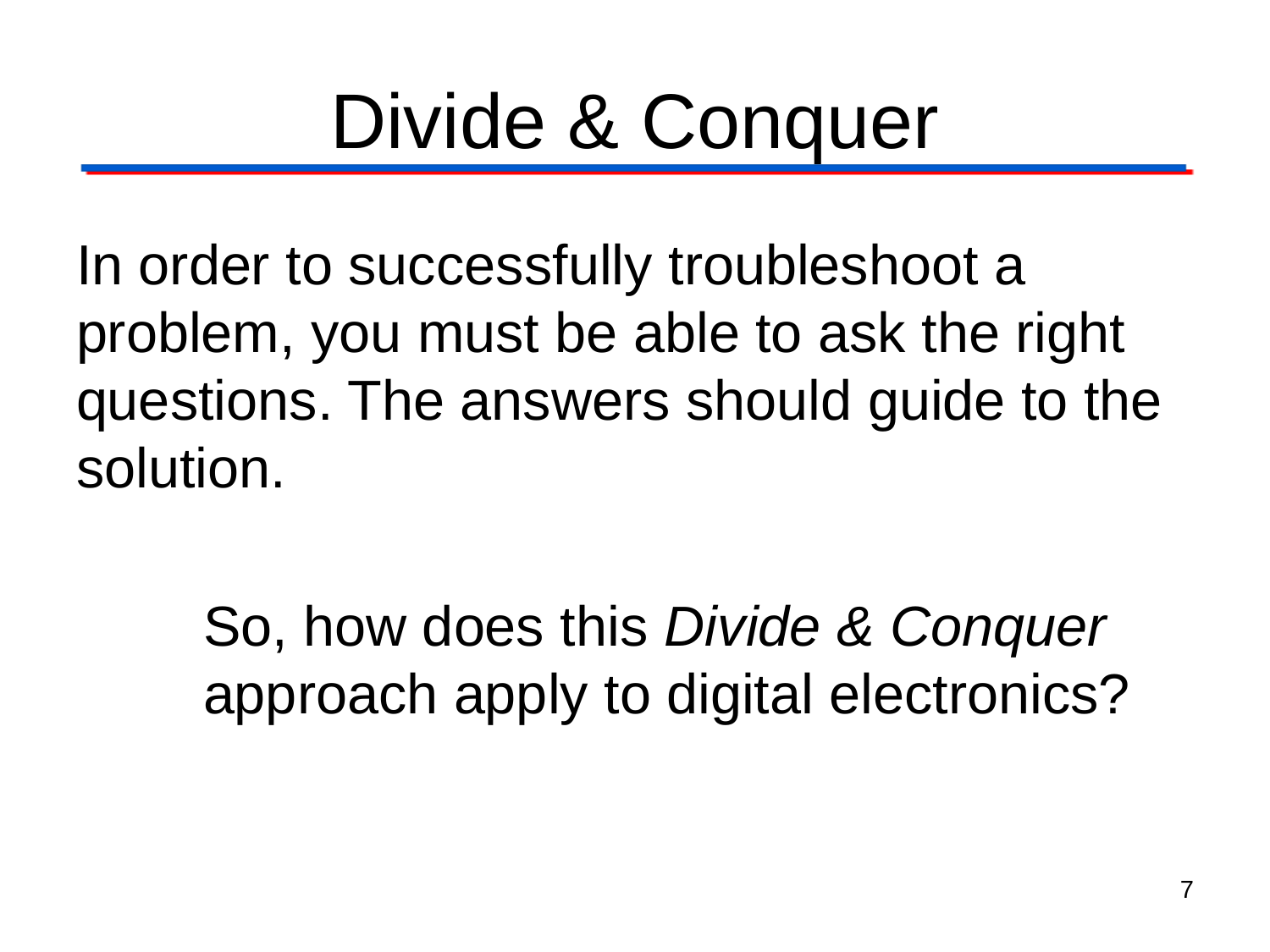

# Divide & Conquer
In order to successfully troubleshoot a problem, you must be able to ask the right questions. The answers should guide to the solution.

	So, how does this Divide & Conquer 	approach apply to digital electronics?
7